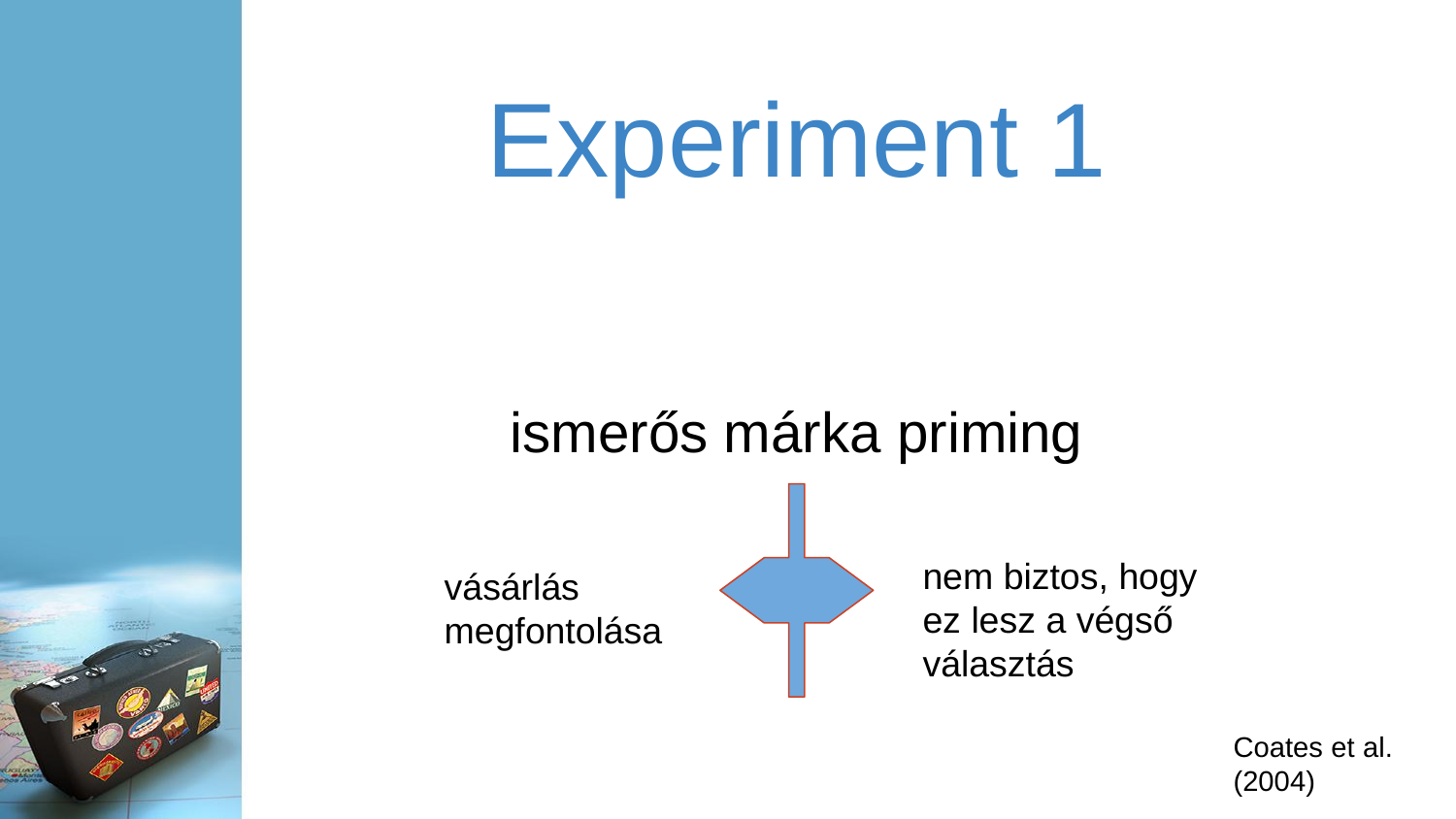

# Experiment 1
ismerős márka priming

nem biztos, hogy ez lesz a végső választás
vásárlás megfontolása
Coates et al. (2004)